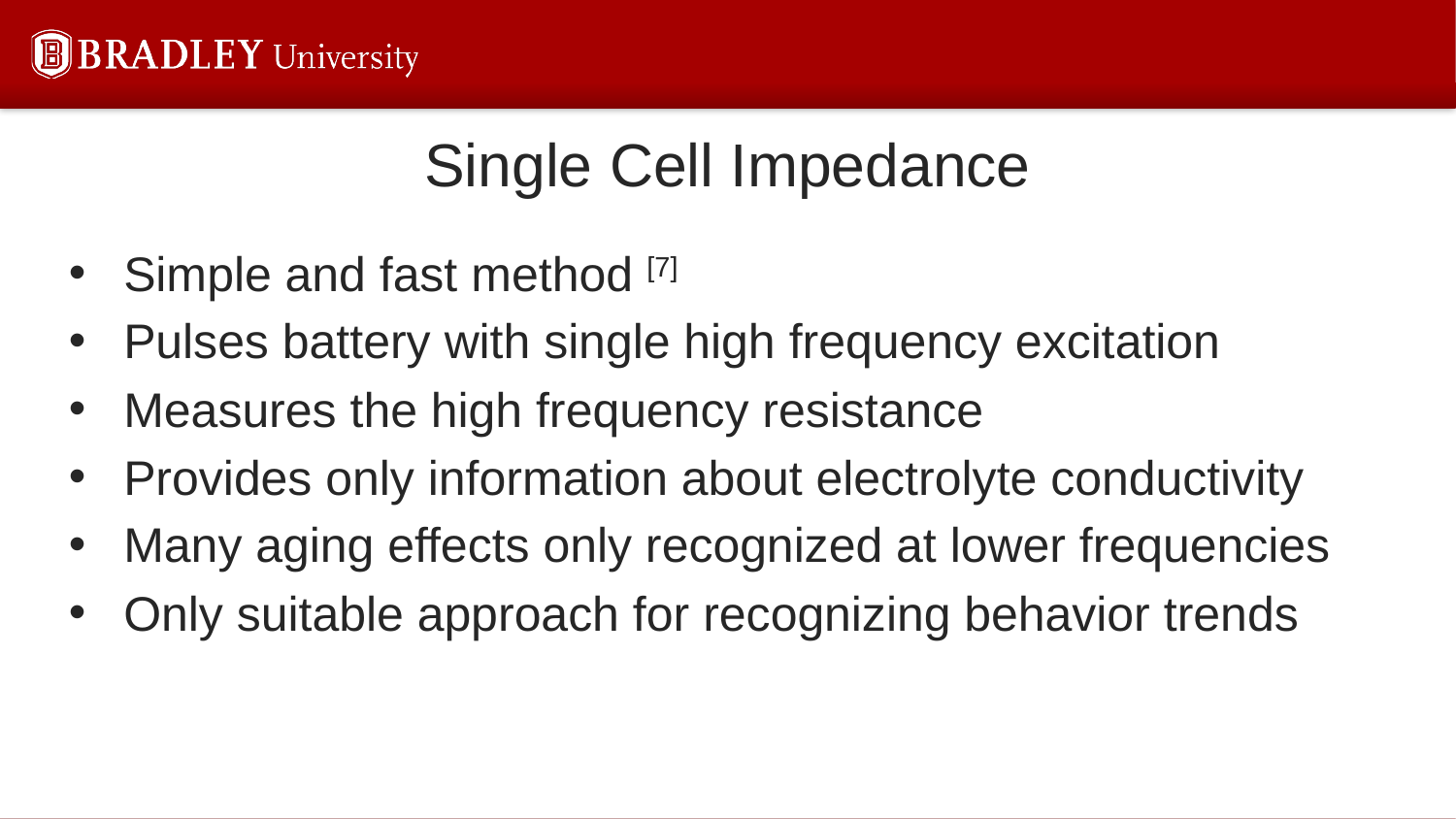

# Single Cell Impedance
Simple and fast method [7]
Pulses battery with single high frequency excitation
Measures the high frequency resistance
Provides only information about electrolyte conductivity
Many aging effects only recognized at lower frequencies
Only suitable approach for recognizing behavior trends